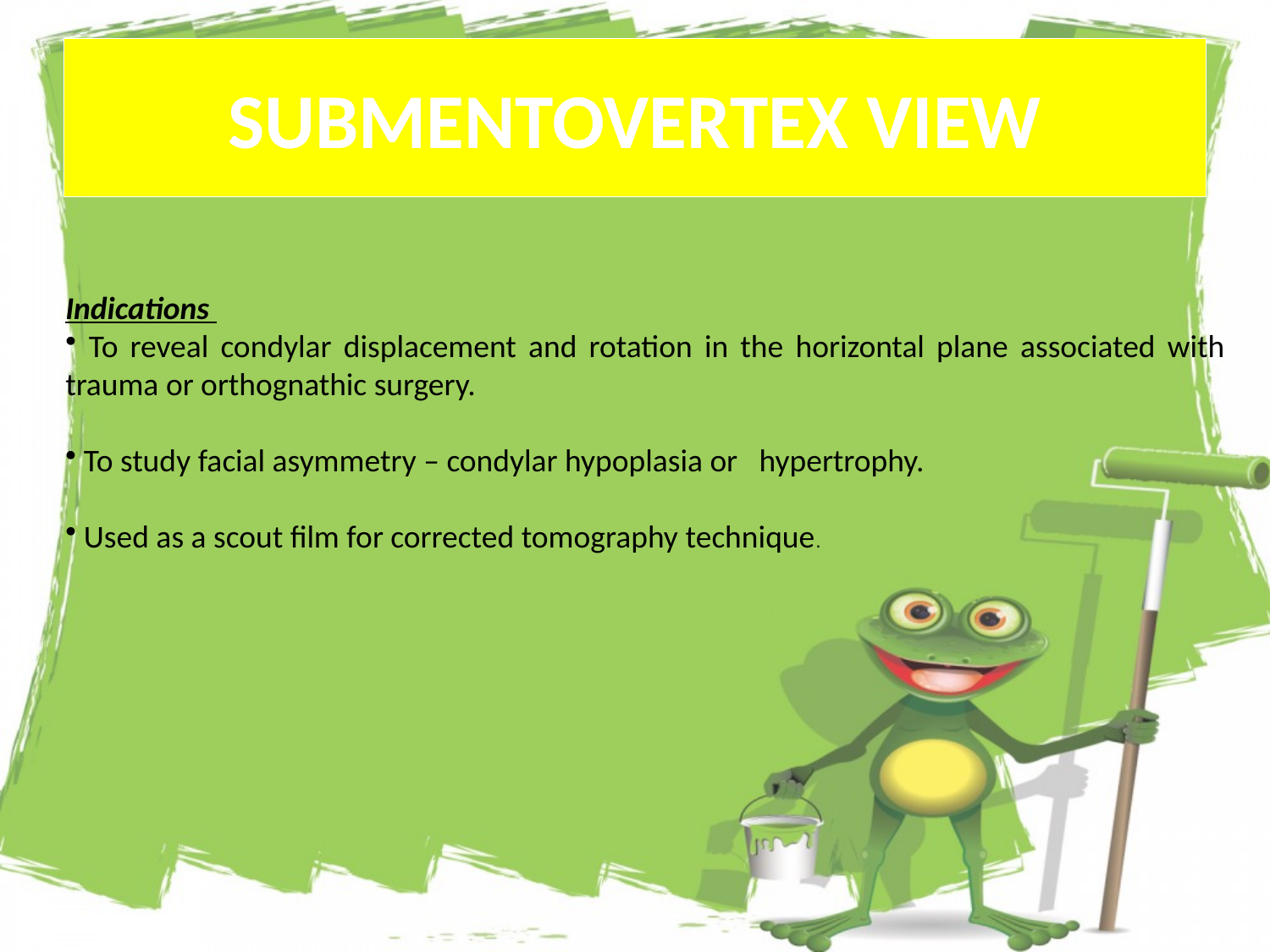

# SUBMENTOVERTEX VIEW

Indications
 To reveal condylar displacement and rotation in the horizontal plane associated with trauma or orthognathic surgery.

 To study facial asymmetry – condylar hypoplasia or   hypertrophy.

 Used as a scout film for corrected tomography technique.